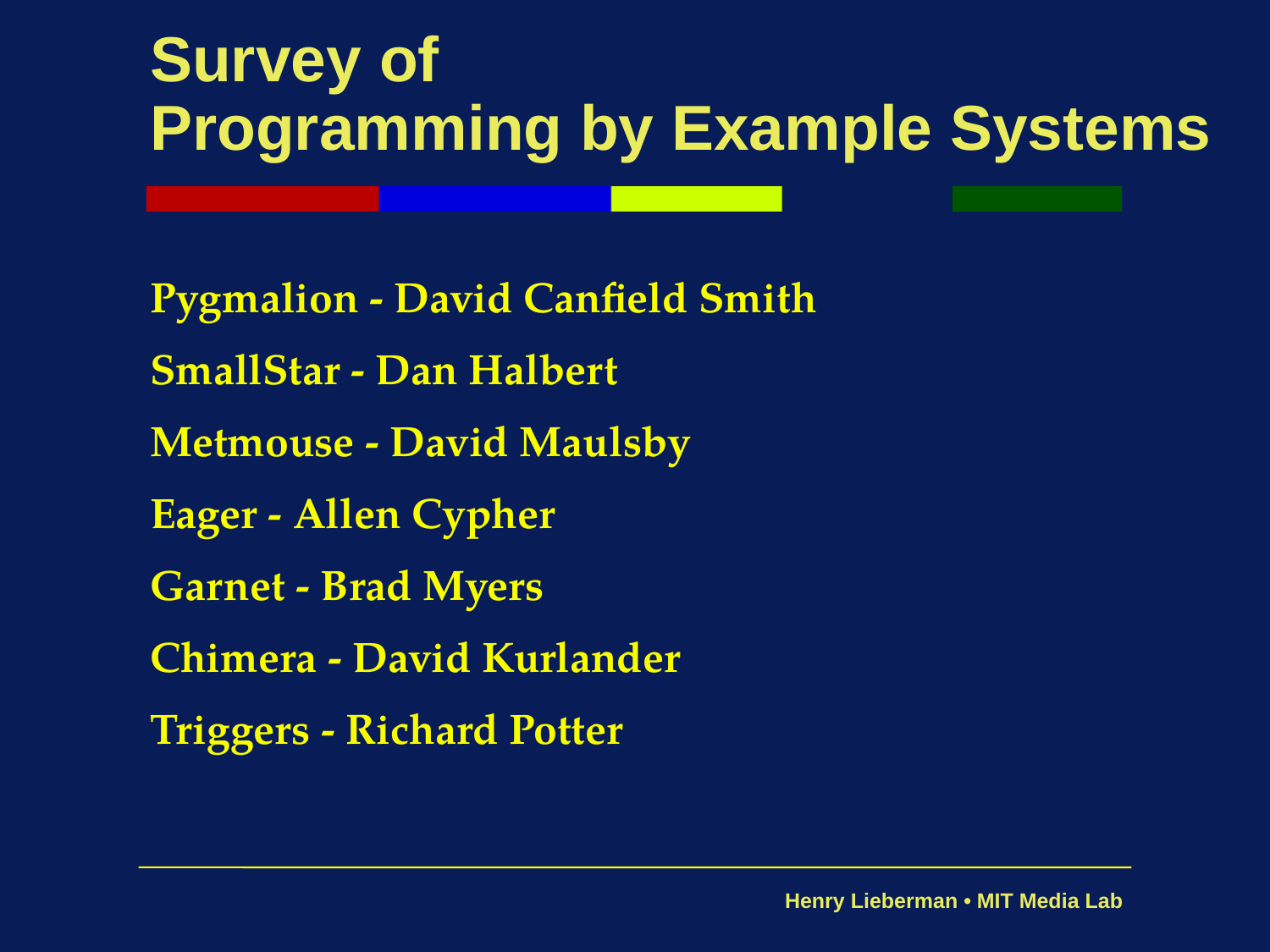

# Survey of Programming by Example Systems
Pygmalion - David Canfield Smith
SmallStar - Dan Halbert
Metmouse - David Maulsby
Eager - Allen Cypher
Garnet - Brad Myers
Chimera - David Kurlander
Triggers - Richard Potter